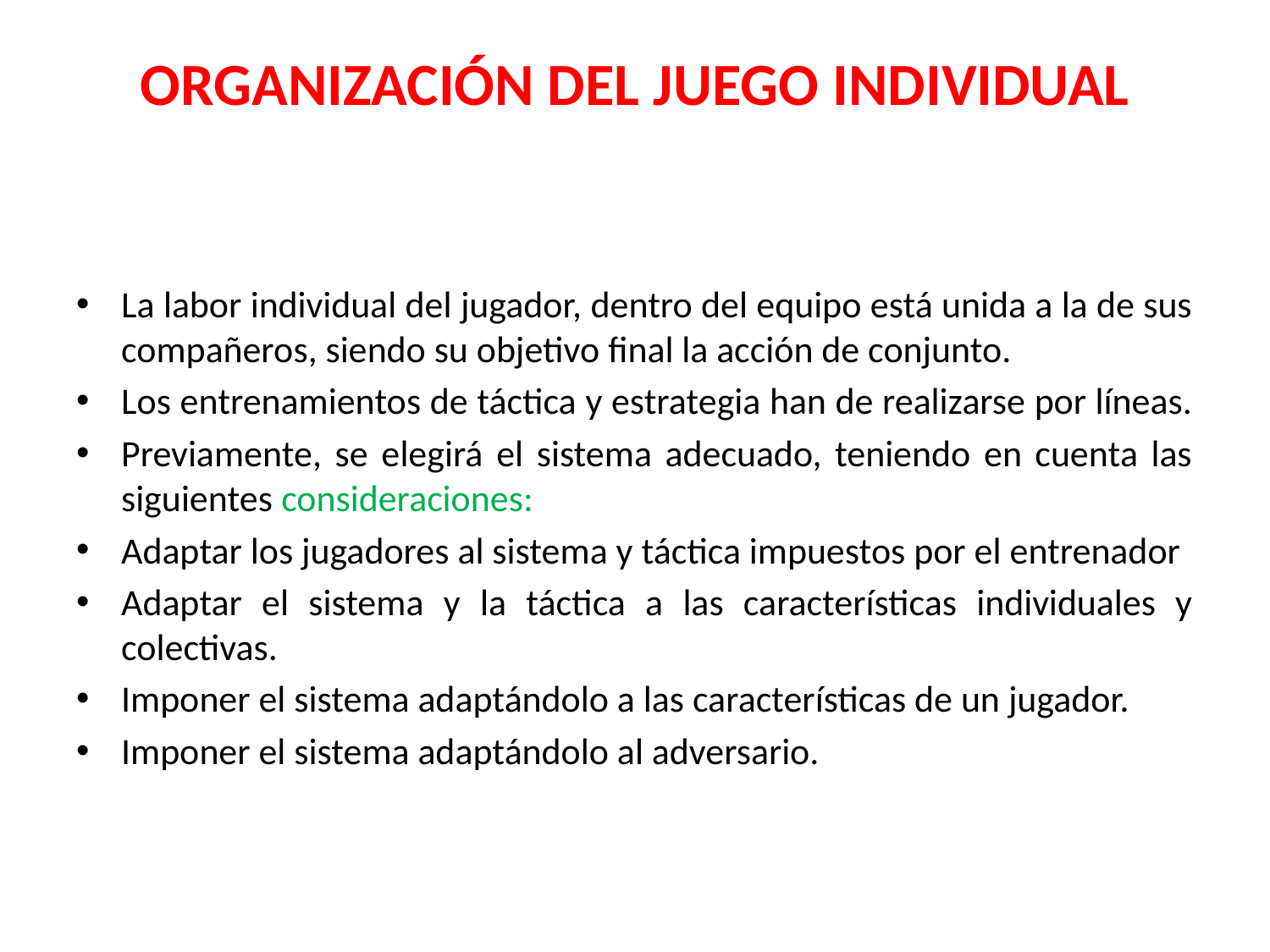

# ORGANIZACIÓN DEL JUEGO INDIVIDUAL

La labor individual del jugador, dentro del equipo está unida a la de sus compañeros, siendo su objetivo final la acción de conjunto.
Los entrenamientos de táctica y estrategia han de realizarse por líneas.
Previamente, se elegirá el sistema adecuado, teniendo en cuenta las siguientes consideraciones:
Adaptar los jugadores al sistema y táctica impuestos por el entrenador
Adaptar el sistema y la táctica a las características individuales y colectivas.
Imponer el sistema adaptándolo a las características de un jugador.
Imponer el sistema adaptándolo al adversario.